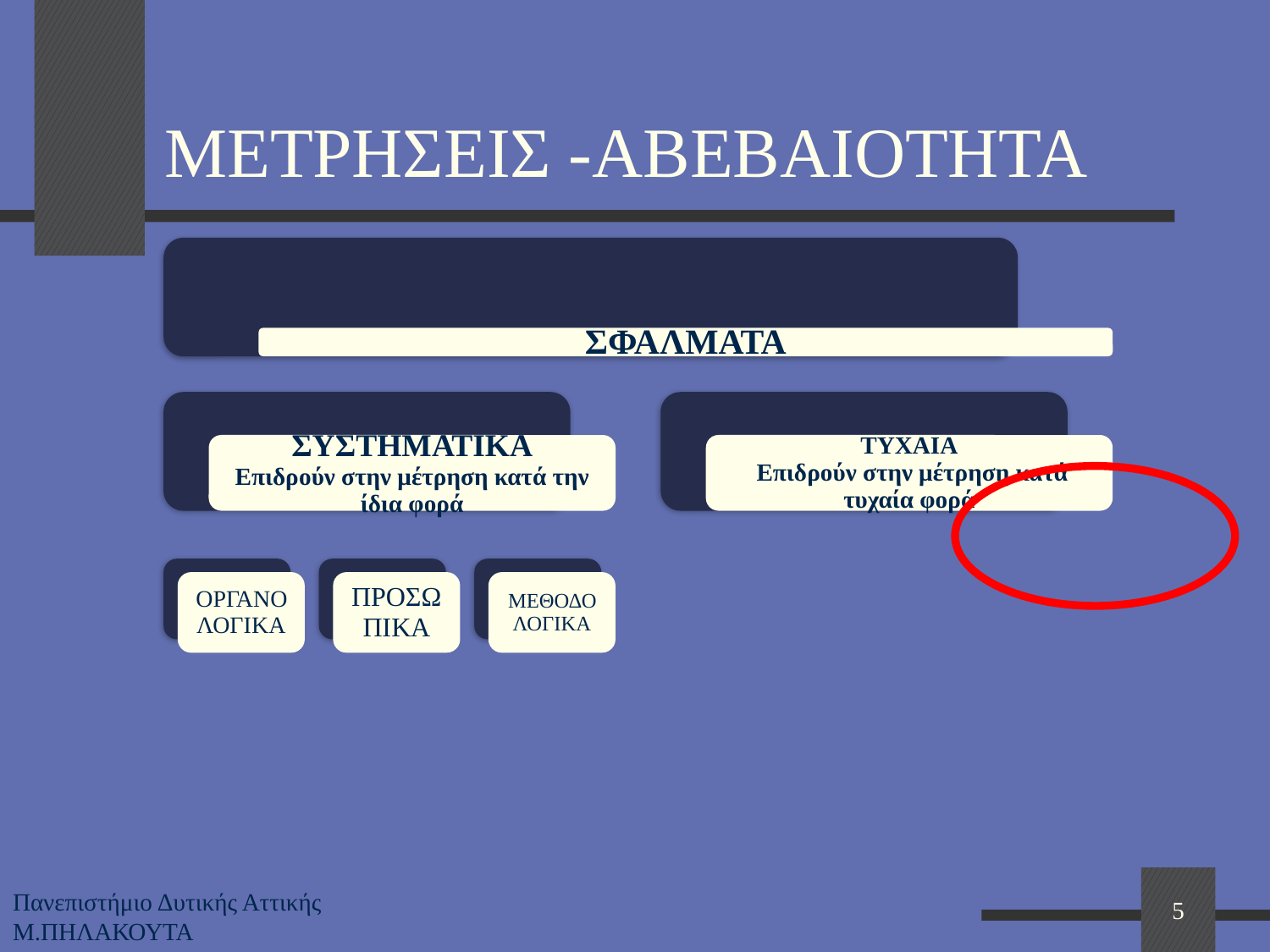

# ΜΕΤΡΗΣΕΙΣ -ΑΒΕΒΑΙΟΤΗΤΑ
ΣΦΑΛΜΑΤΑ
ΣΥΣΤΗΜΑΤΙΚΑ
Επιδρούν στην μέτρηση κατά την ίδια φορά
ΟΡΓΑΝΟΛΟΓΙΚΑ
ΜΕΘΟΔΟΛΟΓΙΚΑ
ΤΥΧΑΙΑ
 Επιδρούν στην μέτρηση κατά τυχαία φορά
ΠΡΟΣΩΠΙΚΑ

5
Πανεπιστήμιο Δυτικής Αττικής
Μ.ΠΗΛΑΚΟΥΤΑ